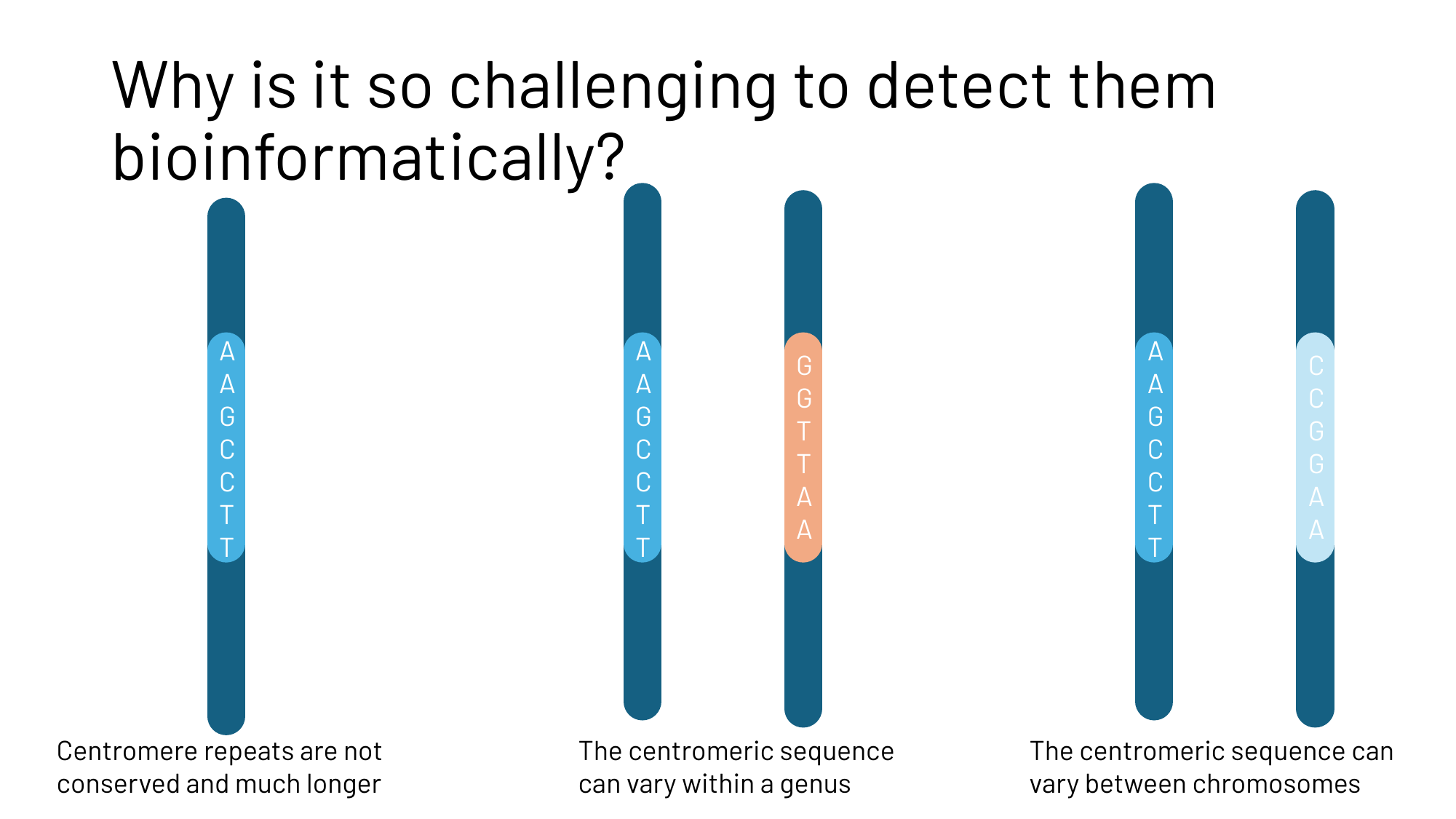

# Why is it so challenging to detect them bioinformatically?
AAGCCTT
AAGCCTT
AAGCCTT
GGTTAA
CCGGAA
The centromeric sequence can vary between chromosomes
The centromeric sequence can vary within a genus
Centromere repeats are not conserved and much longer